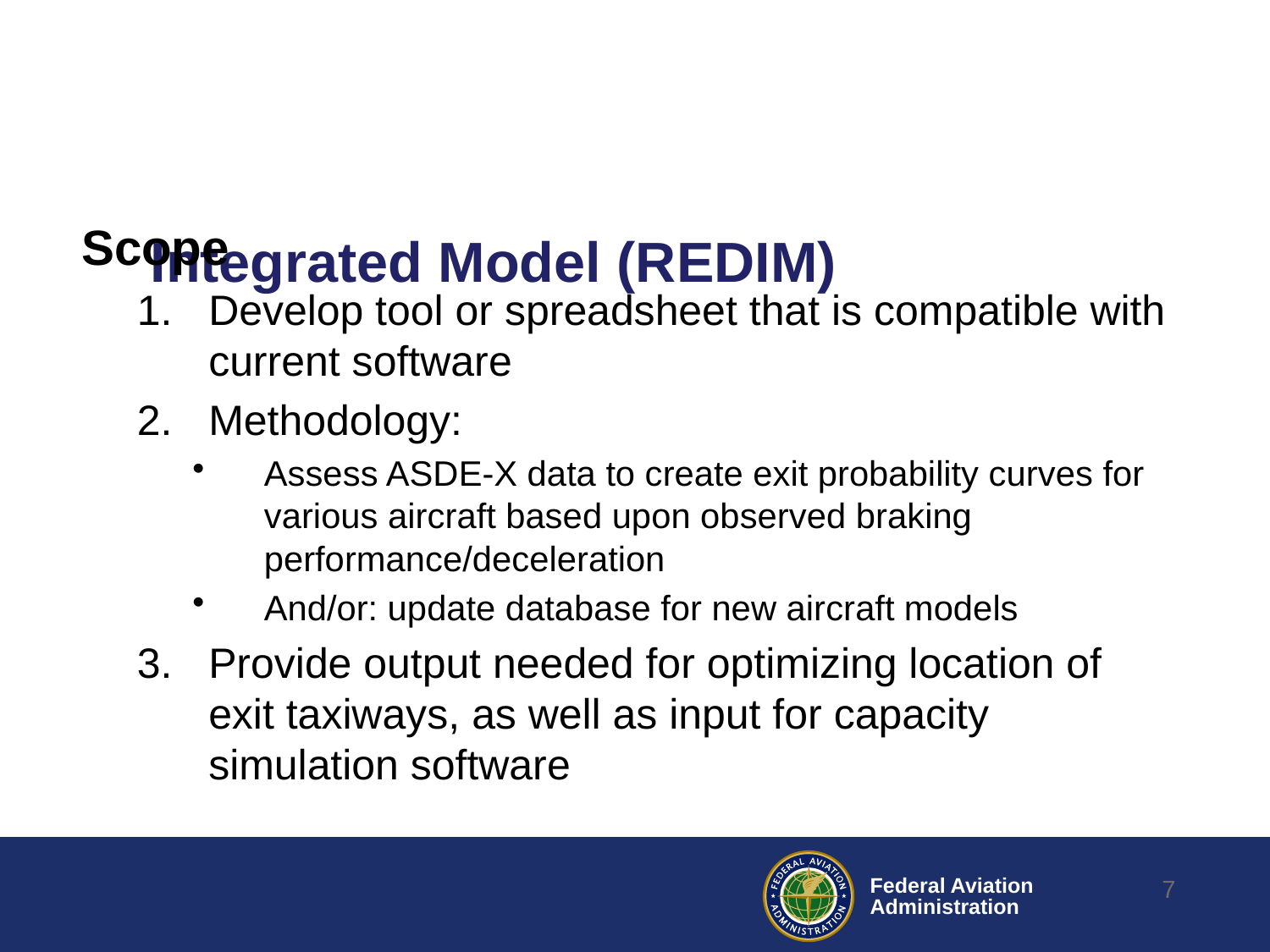

# Replacement for Runway Exit Design                                                                                                                                                                                                                                                                                                                       Integrated Model (REDIM)
Scope
Develop tool or spreadsheet that is compatible with current software
Methodology:
Assess ASDE-X data to create exit probability curves for various aircraft based upon observed braking performance/deceleration
And/or: update database for new aircraft models
Provide output needed for optimizing location of exit taxiways, as well as input for capacity simulation software

7